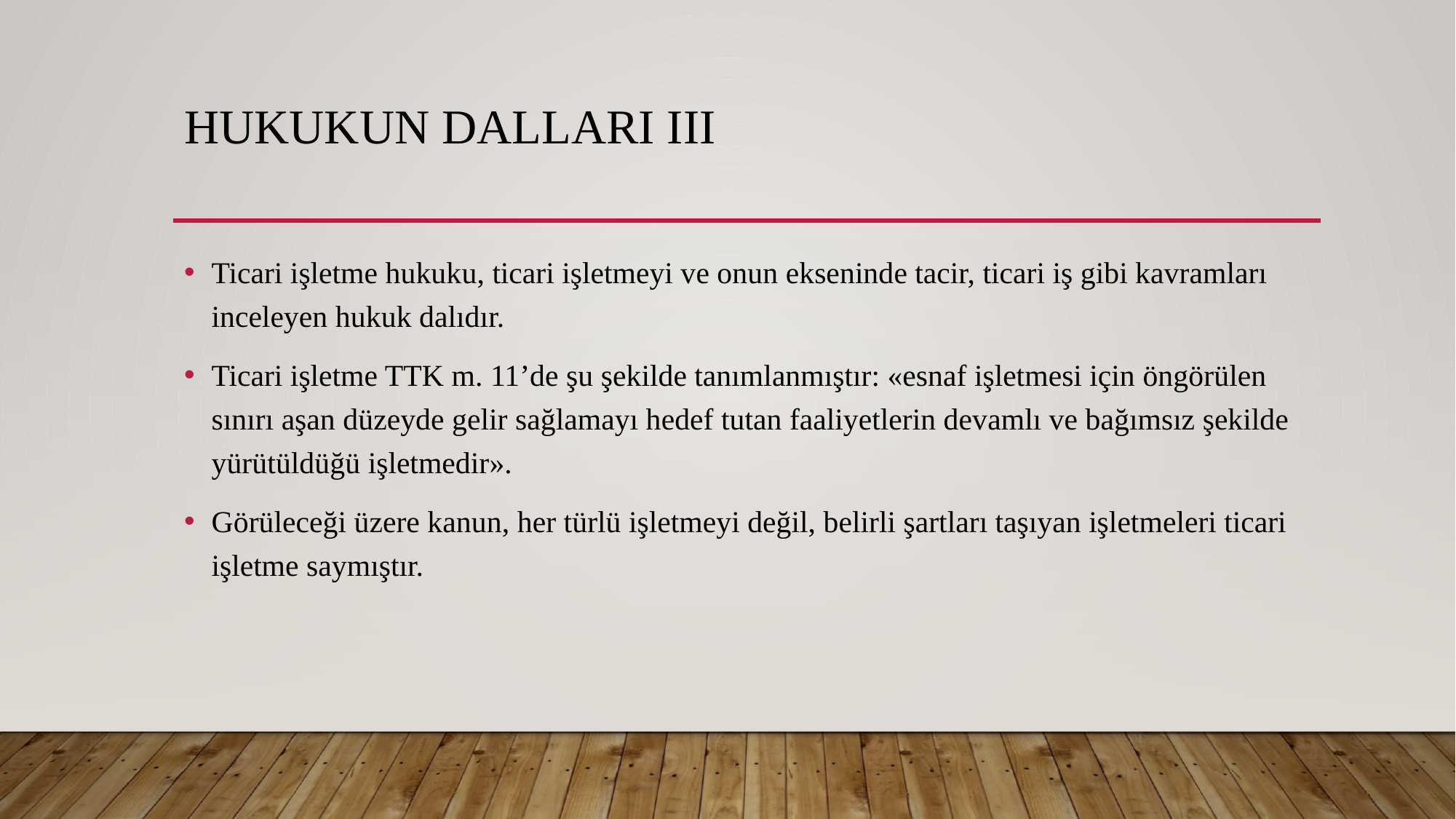

# Hukukun Dalları III
Ticari işletme hukuku, ticari işletmeyi ve onun ekseninde tacir, ticari iş gibi kavramları inceleyen hukuk dalıdır.
Ticari işletme TTK m. 11’de şu şekilde tanımlanmıştır: «esnaf işletmesi için öngörülen sınırı aşan düzeyde gelir sağlamayı hedef tutan faaliyetlerin devamlı ve bağımsız şekilde yürütüldüğü işletmedir».
Görüleceği üzere kanun, her türlü işletmeyi değil, belirli şartları taşıyan işletmeleri ticari işletme saymıştır.